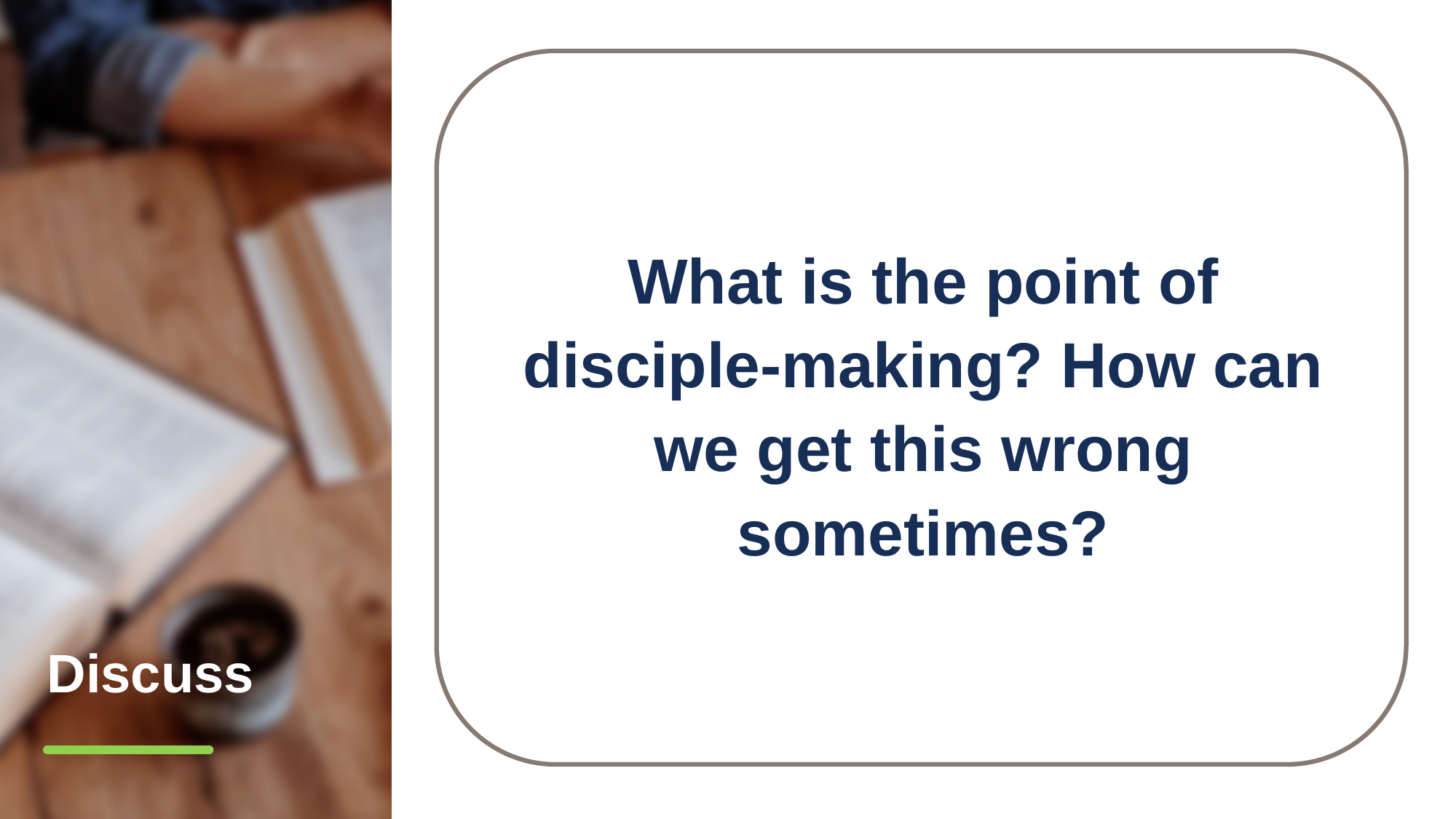

What is the point of disciple-making? How can we get this wrong sometimes?
# Discuss